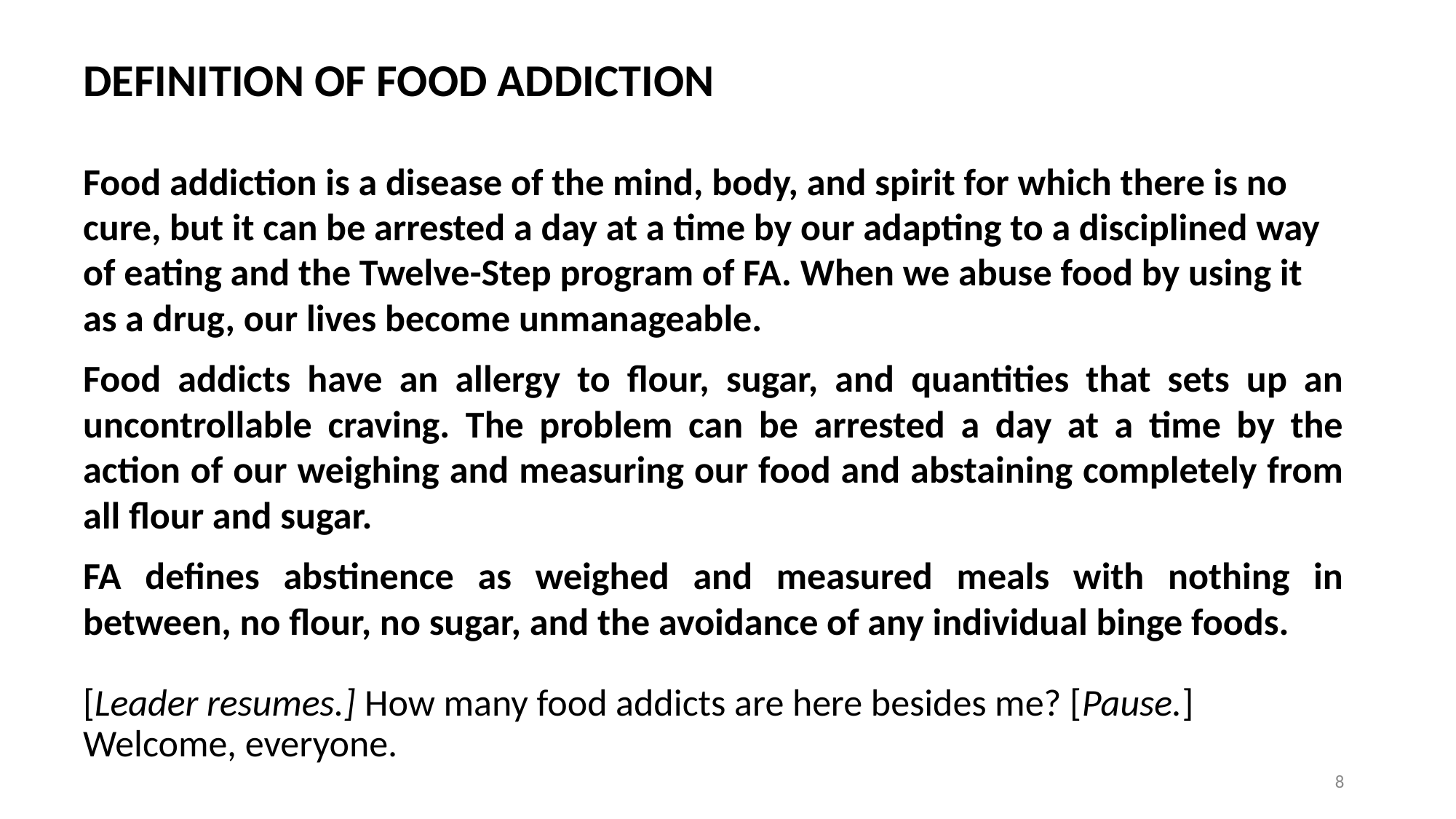

DEFINITION OF FOOD ADDICTION

Food addiction is a disease of the mind, body, and spirit for which there is no cure, but it can be arrested a day at a time by our adapting to a disciplined way of eating and the Twelve-Step program of FA. When we abuse food by using it as a drug, our lives become unmanageable.
Food addicts have an allergy to flour, sugar, and quantities that sets up an uncontrollable craving. The problem can be arrested a day at a time by the action of our weighing and measuring our food and abstaining completely from all flour and sugar.
FA defines abstinence as weighed and measured meals with nothing in between, no flour, no sugar, and the avoidance of any individual binge foods.

[Leader resumes.] How many food addicts are here besides me? [Pause.] Welcome, everyone.
8